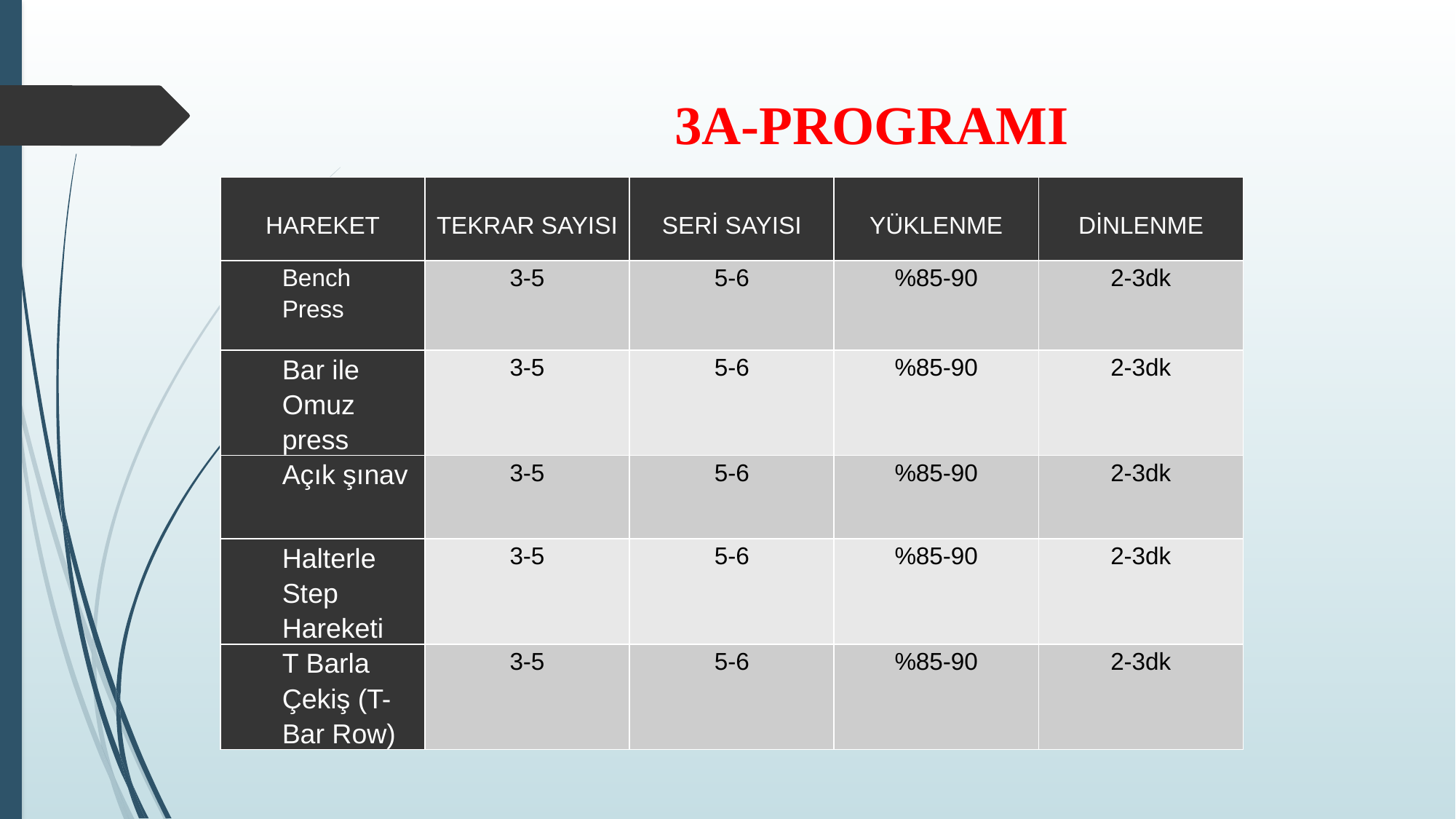

# 3A-PROGRAMI
| HAREKET | TEKRAR SAYISI | SERİ SAYISI | YÜKLENME | DİNLENME |
| --- | --- | --- | --- | --- |
| Bench Press | 3-5 | 5-6 | %85-90 | 2-3dk |
| Bar ile Omuz press | 3-5 | 5-6 | %85-90 | 2-3dk |
| Açık şınav | 3-5 | 5-6 | %85-90 | 2-3dk |
| Halterle Step Hareketi | 3-5 | 5-6 | %85-90 | 2-3dk |
| T Barla Çekiş (T-Bar Row) | 3-5 | 5-6 | %85-90 | 2-3dk |